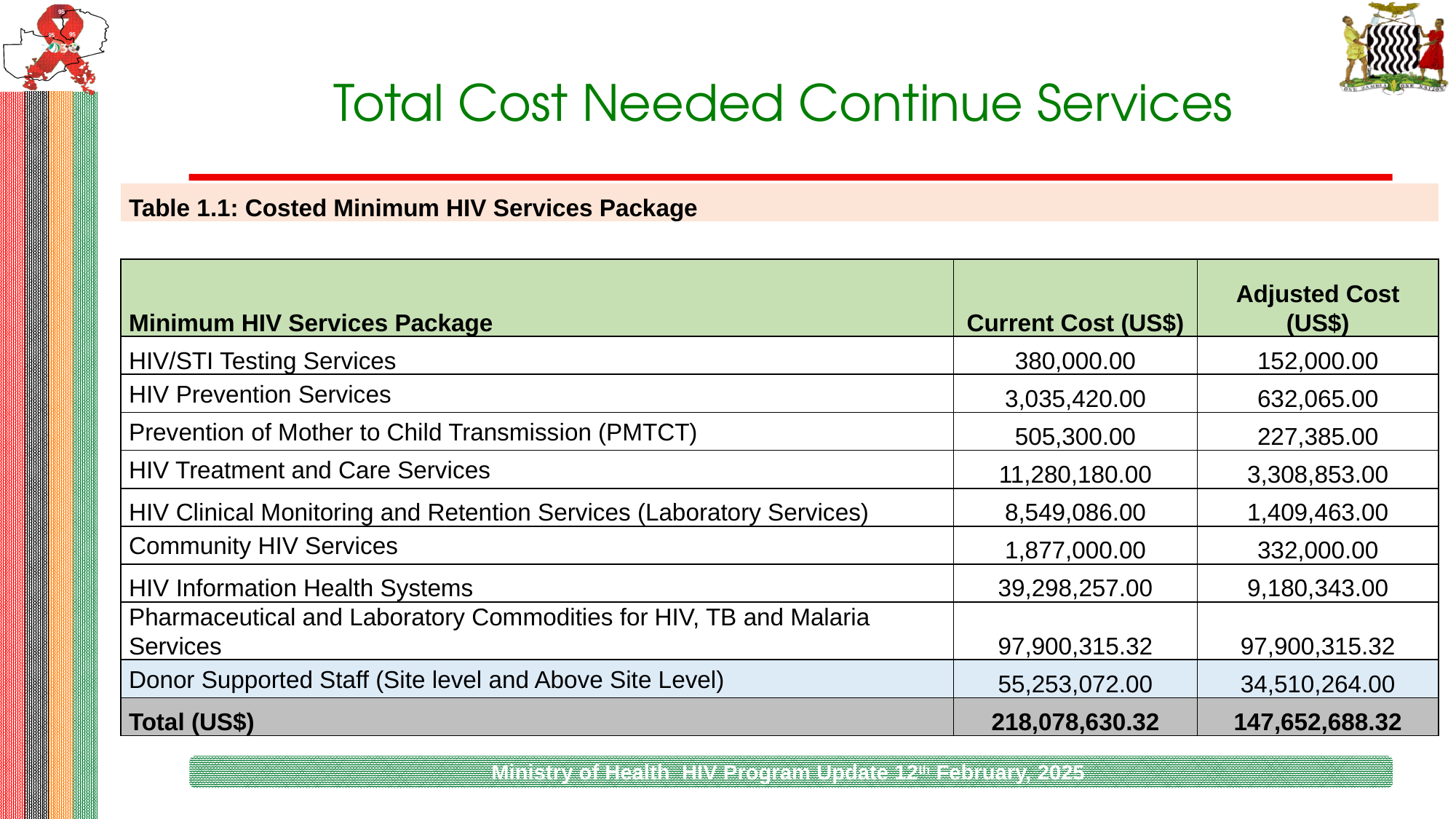

# Total Cost Needed Continue Services
| Table 1.1: Costed Minimum HIV Services Package |  |  |
| --- | --- | --- |
|  |  |  |
| Minimum HIV Services Package | Current Cost (US$) | Adjusted Cost (US$) |
| HIV/STI Testing Services | 380,000.00 | 152,000.00 |
| HIV Prevention Services | 3,035,420.00 | 632,065.00 |
| Prevention of Mother to Child Transmission (PMTCT) | 505,300.00 | 227,385.00 |
| HIV Treatment and Care Services | 11,280,180.00 | 3,308,853.00 |
| HIV Clinical Monitoring and Retention Services (Laboratory Services) | 8,549,086.00 | 1,409,463.00 |
| Community HIV Services | 1,877,000.00 | 332,000.00 |
| HIV Information Health Systems | 39,298,257.00 | 9,180,343.00 |
| Pharmaceutical and Laboratory Commodities for HIV, TB and Malaria Services | 97,900,315.32 | 97,900,315.32 |
| Donor Supported Staff (Site level and Above Site Level) | 55,253,072.00 | 34,510,264.00 |
| Total (US$) | 218,078,630.32 | 147,652,688.32 |